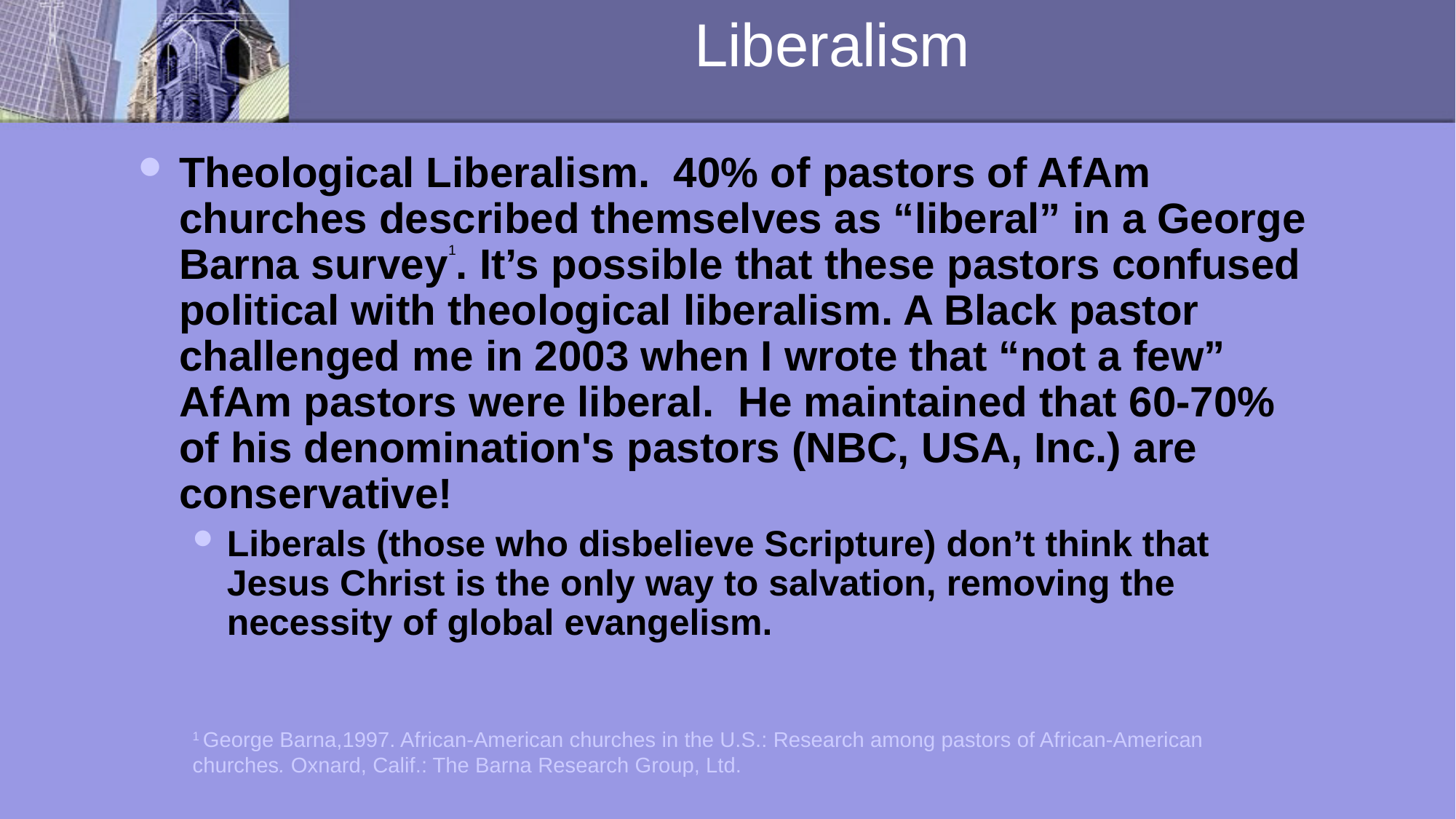

# Liberalism
Theological Liberalism.  40% of pastors of AfAm churches described themselves as “liberal” in a George Barna survey1. It’s possible that these pastors confused political with theological liberalism. A Black pastor challenged me in 2003 when I wrote that “not a few” AfAm pastors were liberal.  He maintained that 60-70% of his denomination's pastors (NBC, USA, Inc.) are conservative!
Liberals (those who disbelieve Scripture) don’t think that Jesus Christ is the only way to salvation, removing the necessity of global evangelism.
1 George Barna,1997. African-American churches in the U.S.: Research among pastors of African-American churches. Oxnard, Calif.: The Barna Research Group, Ltd.